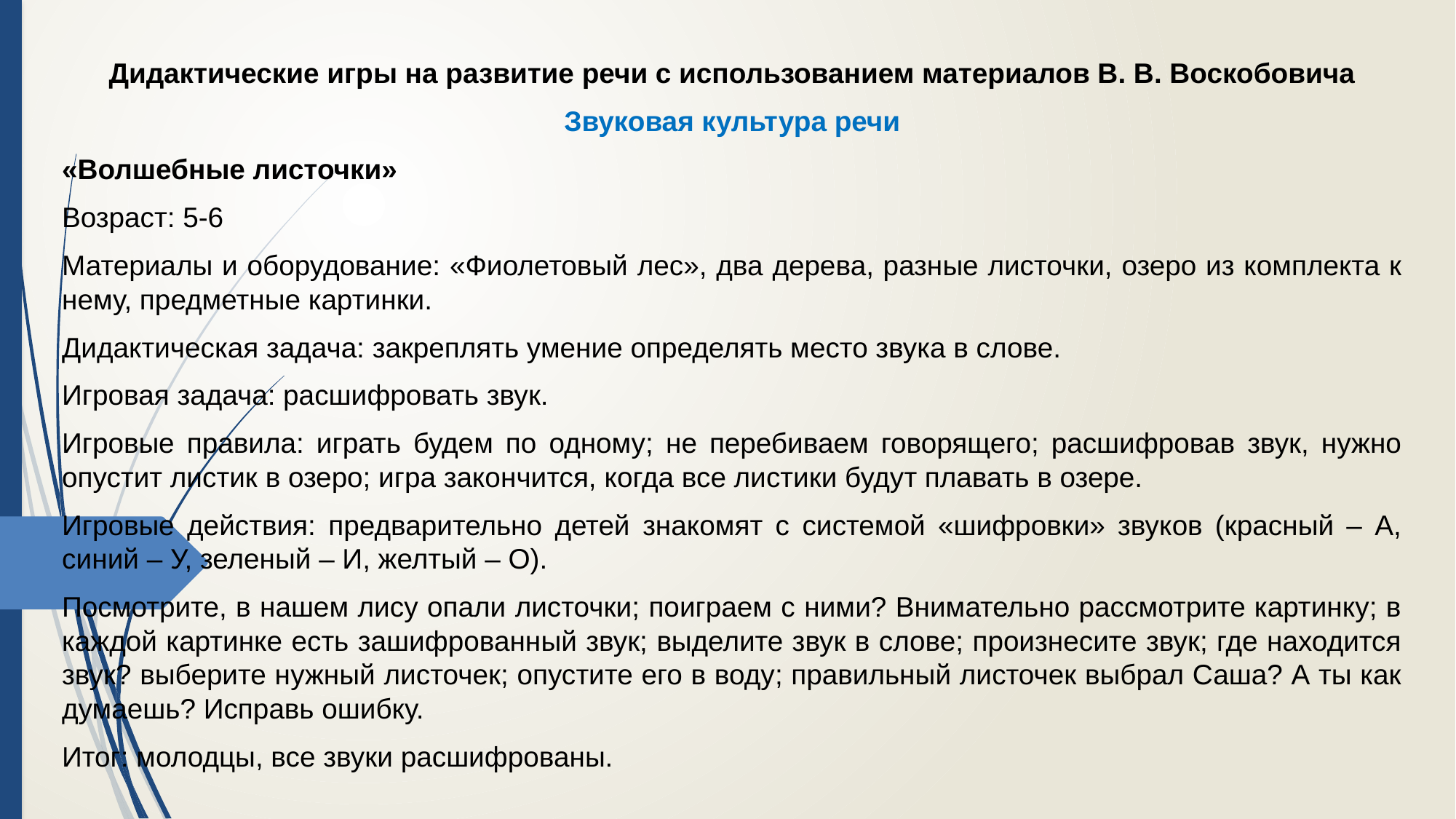

Дидактические игры на развитие речи с использованием материалов В. В. Воскобовича
Звуковая культура речи
«Волшебные листочки»
Возраст: 5-6
Материалы и оборудование: «Фиолетовый лес», два дерева, разные листочки, озеро из комплекта к нему, предметные картинки.
Дидактическая задача: закреплять умение определять место звука в слове.
Игровая задача: расшифровать звук.
Игровые правила: играть будем по одному; не перебиваем говорящего; расшифровав звук, нужно опустит листик в озеро; игра закончится, когда все листики будут плавать в озере.
Игровые действия: предварительно детей знакомят с системой «шифровки» звуков (красный – А, синий – У, зеленый – И, желтый – О).
Посмотрите, в нашем лису опали листочки; поиграем с ними? Внимательно рассмотрите картинку; в каждой картинке есть зашифрованный звук; выделите звук в слове; произнесите звук; где находится звук? выберите нужный листочек; опустите его в воду; правильный листочек выбрал Саша? А ты как думаешь? Исправь ошибку.
Итог: молодцы, все звуки расшифрованы.